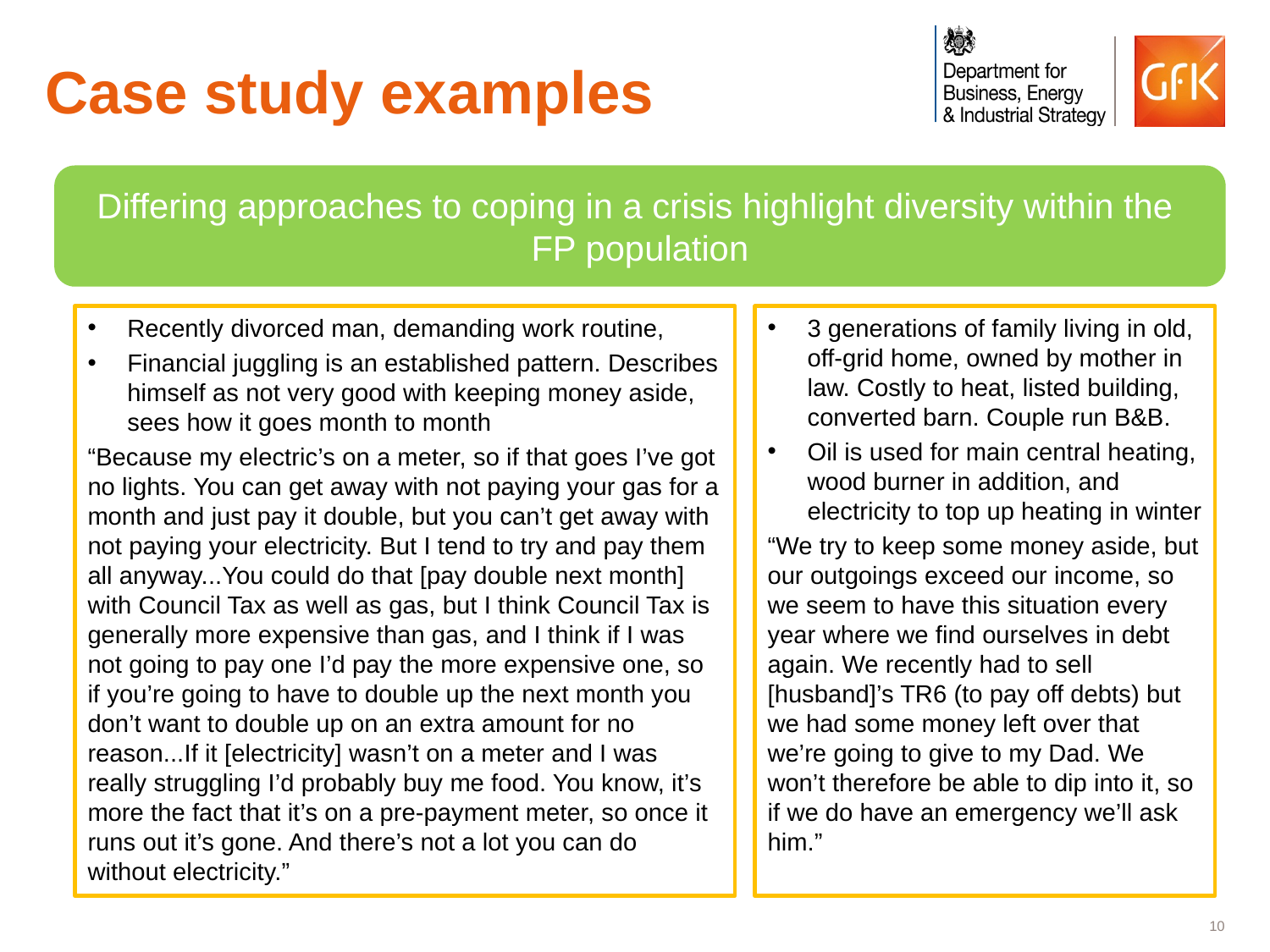

# Case study examples
Differing approaches to coping in a crisis highlight diversity within the  FP population
Recently divorced man, demanding work routine,
Financial juggling is an established pattern. Describes himself as not very good with keeping money aside, sees how it goes month to month
“Because my electric’s on a meter, so if that goes I’ve got no lights. You can get away with not paying your gas for a month and just pay it double, but you can’t get away with not paying your electricity. But I tend to try and pay them all anyway...You could do that [pay double next month] with Council Tax as well as gas, but I think Council Tax is generally more expensive than gas, and I think if I was not going to pay one I’d pay the more expensive one, so if you’re going to have to double up the next month you don’t want to double up on an extra amount for no reason...If it [electricity] wasn’t on a meter and I was really struggling I’d probably buy me food. You know, it’s more the fact that it’s on a pre-payment meter, so once it runs out it’s gone. And there’s not a lot you can do without electricity.”
3 generations of family living in old, off-grid home, owned by mother in law. Costly to heat, listed building, converted barn. Couple run B&B.
Oil is used for main central heating, wood burner in addition, and electricity to top up heating in winter
“We try to keep some money aside, but our outgoings exceed our income, so we seem to have this situation every year where we find ourselves in debt again. We recently had to sell [husband]’s TR6 (to pay off debts) but we had some money left over that we’re going to give to my Dad. We won’t therefore be able to dip into it, so if we do have an emergency we’ll ask him.”